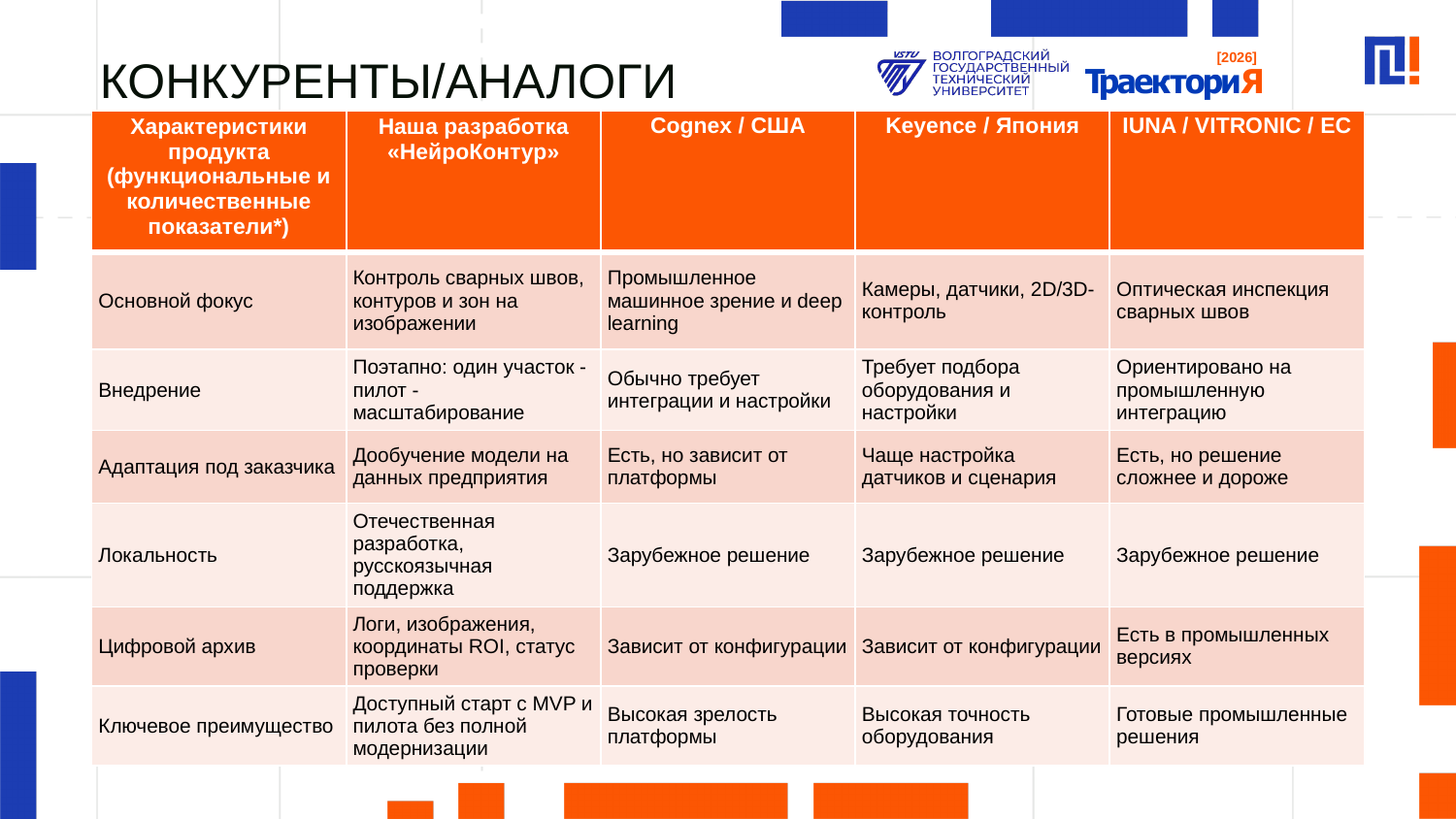

# КОНКУРЕНТЫ/АНАЛОГИ
| Характеристики продукта (функциональные и количественные показатели\*) | Наша разработка «НейроКонтур» | Cognex / США | Keyence / Япония | IUNA / VITRONIC / ЕС |
| --- | --- | --- | --- | --- |
| Основной фокус | Контроль сварных швов, контуров и зон на изображении | Промышленное машинное зрение и deep learning | Камеры, датчики, 2D/3D-контроль | Оптическая инспекция сварных швов |
| Внедрение | Поэтапно: один участок - пилот - масштабирование | Обычно требует интеграции и настройки | Требует подбора оборудования и настройки | Ориентировано на промышленную интеграцию |
| Адаптация под заказчика | Дообучение модели на данных предприятия | Есть, но зависит от платформы | Чаще настройка датчиков и сценария | Есть, но решение сложнее и дороже |
| Локальность | Отечественная разработка, русскоязычная поддержка | Зарубежное решение | Зарубежное решение | Зарубежное решение |
| Цифровой архив | Логи, изображения, координаты ROI, статус проверки | Зависит от конфигурации | Зависит от конфигурации | Есть в промышленных версиях |
| Ключевое преимущество | Доступный старт с MVP и пилота без полной модернизации | Высокая зрелость платформы | Высокая точность оборудования | Готовые промышленные решения |